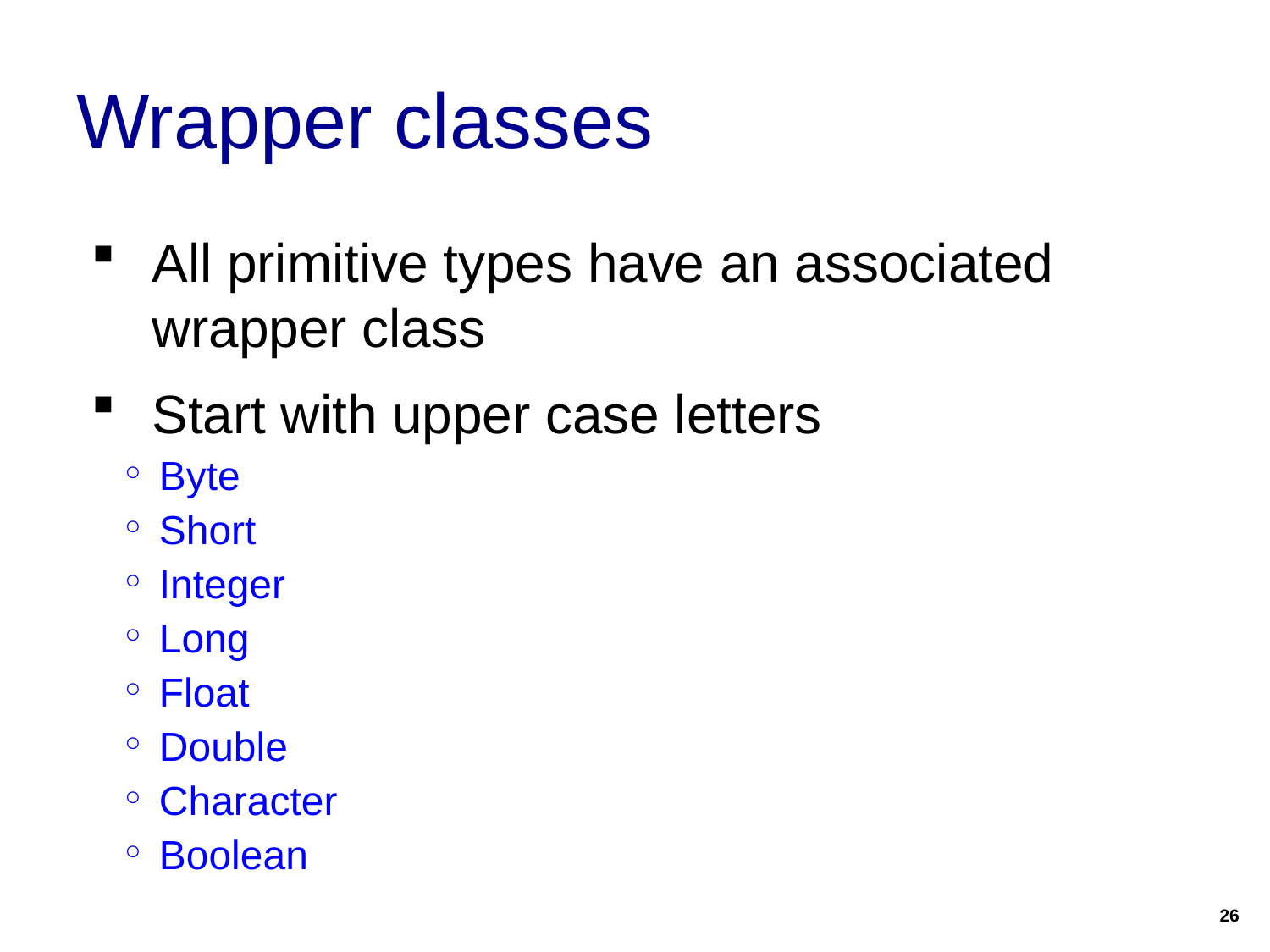

# Wrapper classes
All primitive types have an associated wrapper class
Start with upper case letters
Byte
Short
Integer
Long
Float
Double
Character
Boolean
26